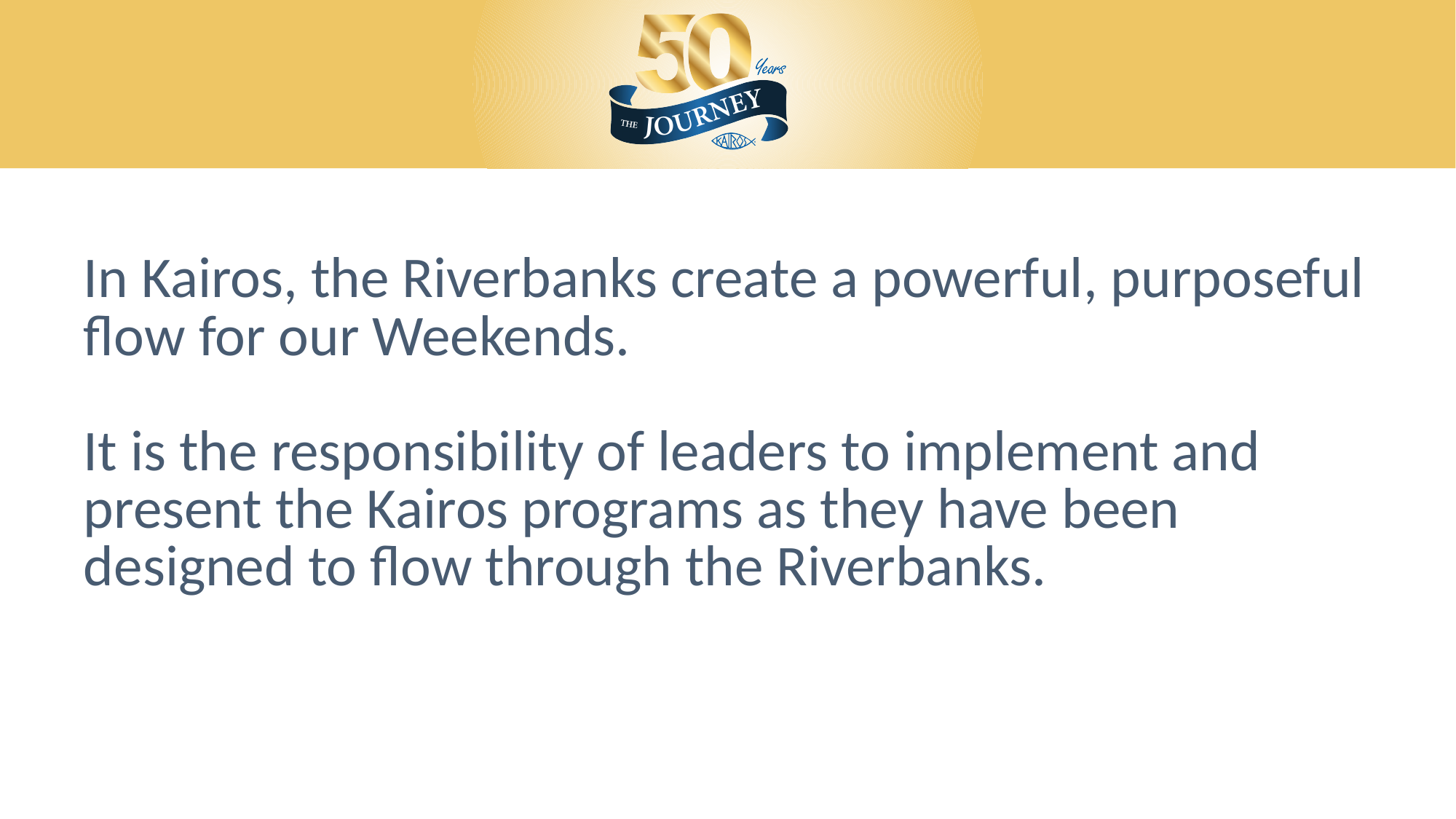

In Kairos, the Riverbanks create a powerful, purposeful flow for our Weekends.

It is the responsibility of leaders to implement and present the Kairos programs as they have been designed to flow through the Riverbanks.